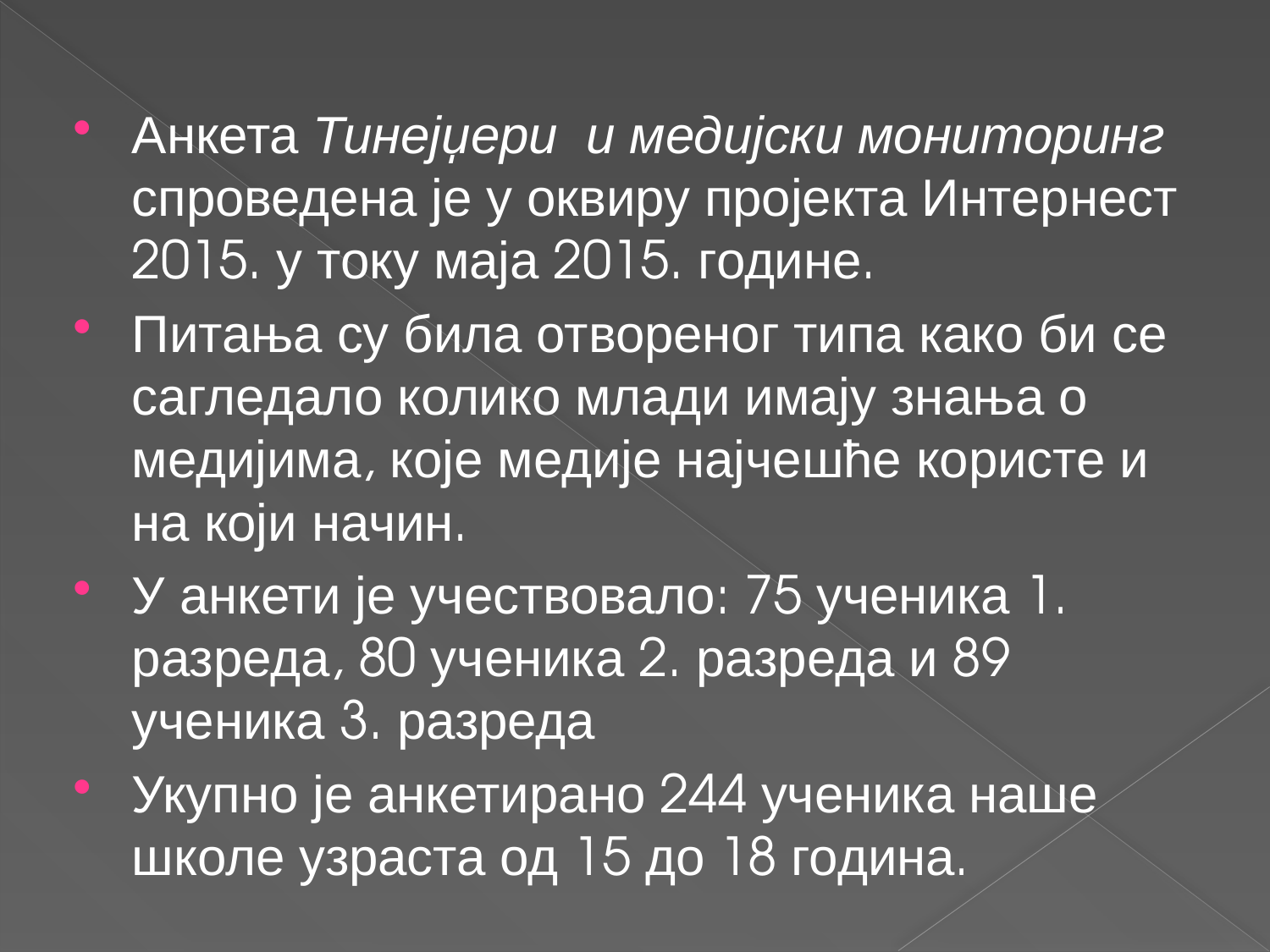

Анкета Тинејџери  и медијски мониторинг  спроведена је у оквиру пројекта Интернест 2015. у току маја 2015. године.
Питања су била отвореног типа како би се сагледало колико млади имају знања о медијима, које медије најчешће користе и на који начин.
У анкети је учествовало: 75 ученика 1. разреда, 80 ученика 2. разреда и 89 ученика 3. разреда
Укупно је анкетирано 244 ученика наше школе узраста од 15 до 18 година.